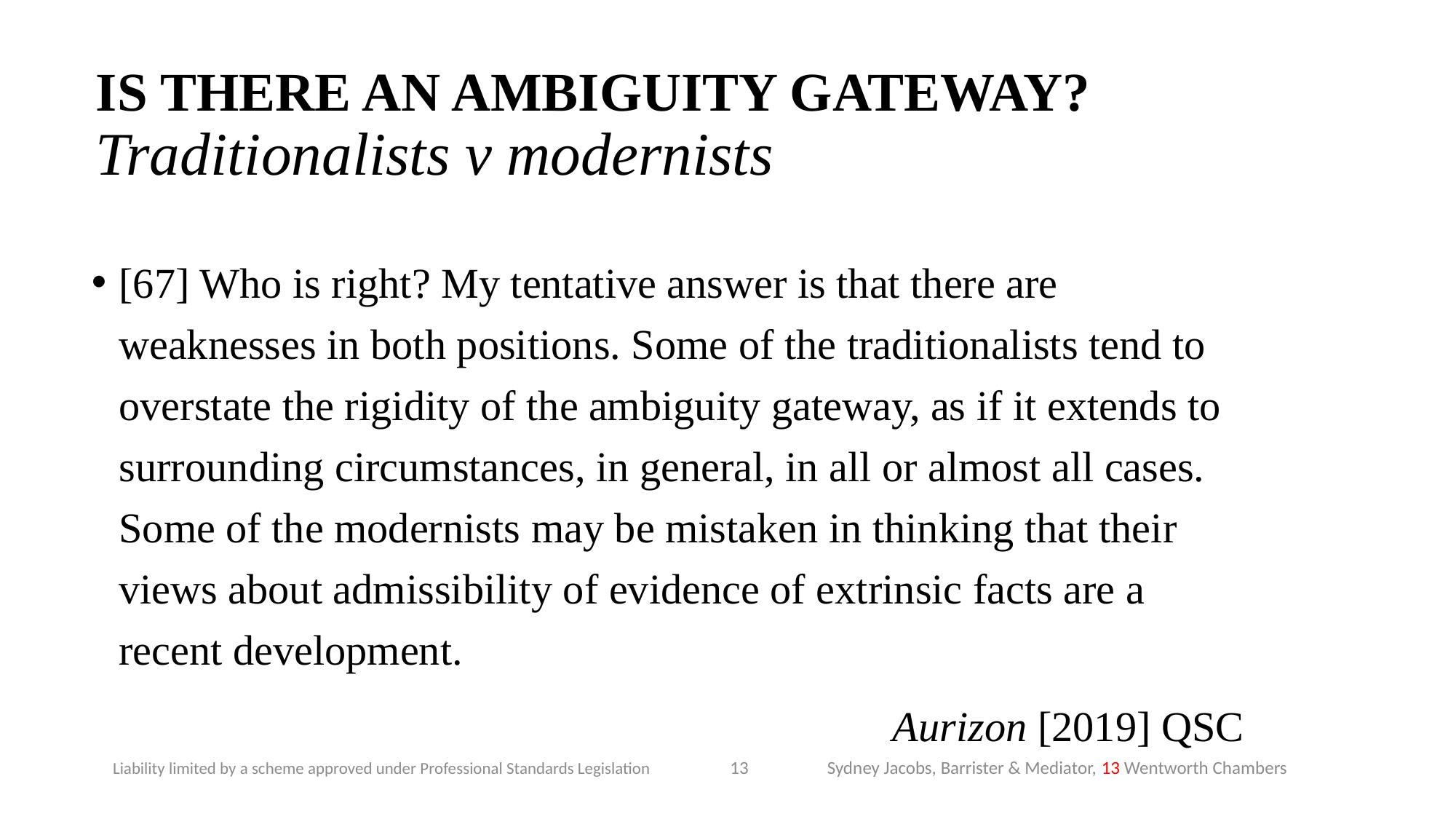

# IS THERE AN AMBIGUITY GATEWAY? Traditionalists v modernists
[67] Who is right? My tentative answer is that there are weaknesses in both positions. Some of the traditionalists tend to overstate the rigidity of the ambiguity gateway, as if it extends to surrounding circumstances, in general, in all or almost all cases. Some of the modernists may be mistaken in thinking that their views about admissibility of evidence of extrinsic facts are a recent development.
Aurizon [2019] QSC
13
Sydney Jacobs, Barrister & Mediator, 13 Wentworth Chambers
Liability limited by a scheme approved under Professional Standards Legislation